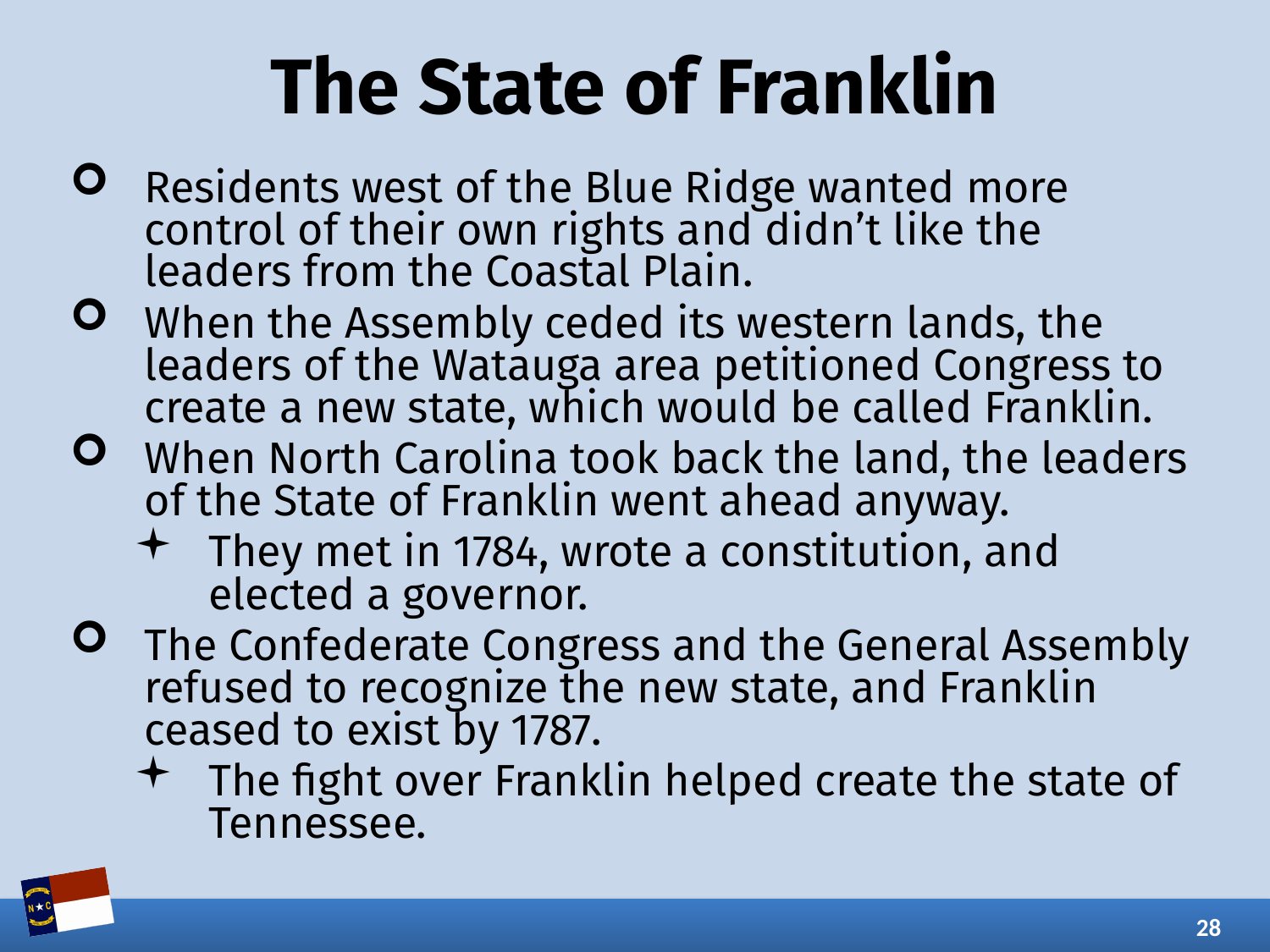

# The State of Franklin
Residents west of the Blue Ridge wanted more control of their own rights and didn’t like the leaders from the Coastal Plain.
When the Assembly ceded its western lands, the leaders of the Watauga area petitioned Congress to create a new state, which would be called Franklin.
When North Carolina took back the land, the leaders of the State of Franklin went ahead anyway.
They met in 1784, wrote a constitution, and elected a governor.
The Confederate Congress and the General Assembly refused to recognize the new state, and Franklin ceased to exist by 1787.
The fight over Franklin helped create the state of Tennessee.
28